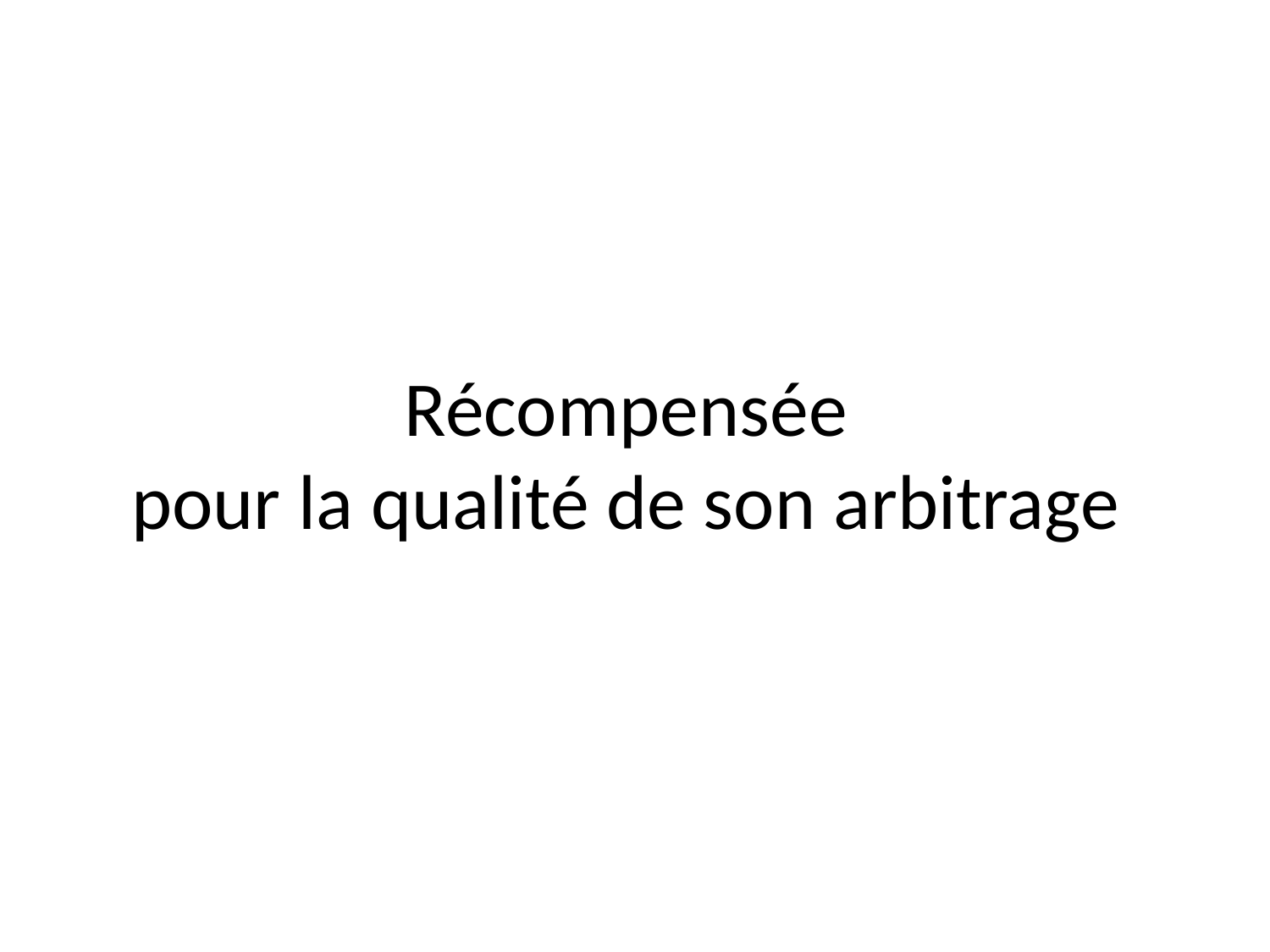

# Récompensée pour la qualité de son arbitrage